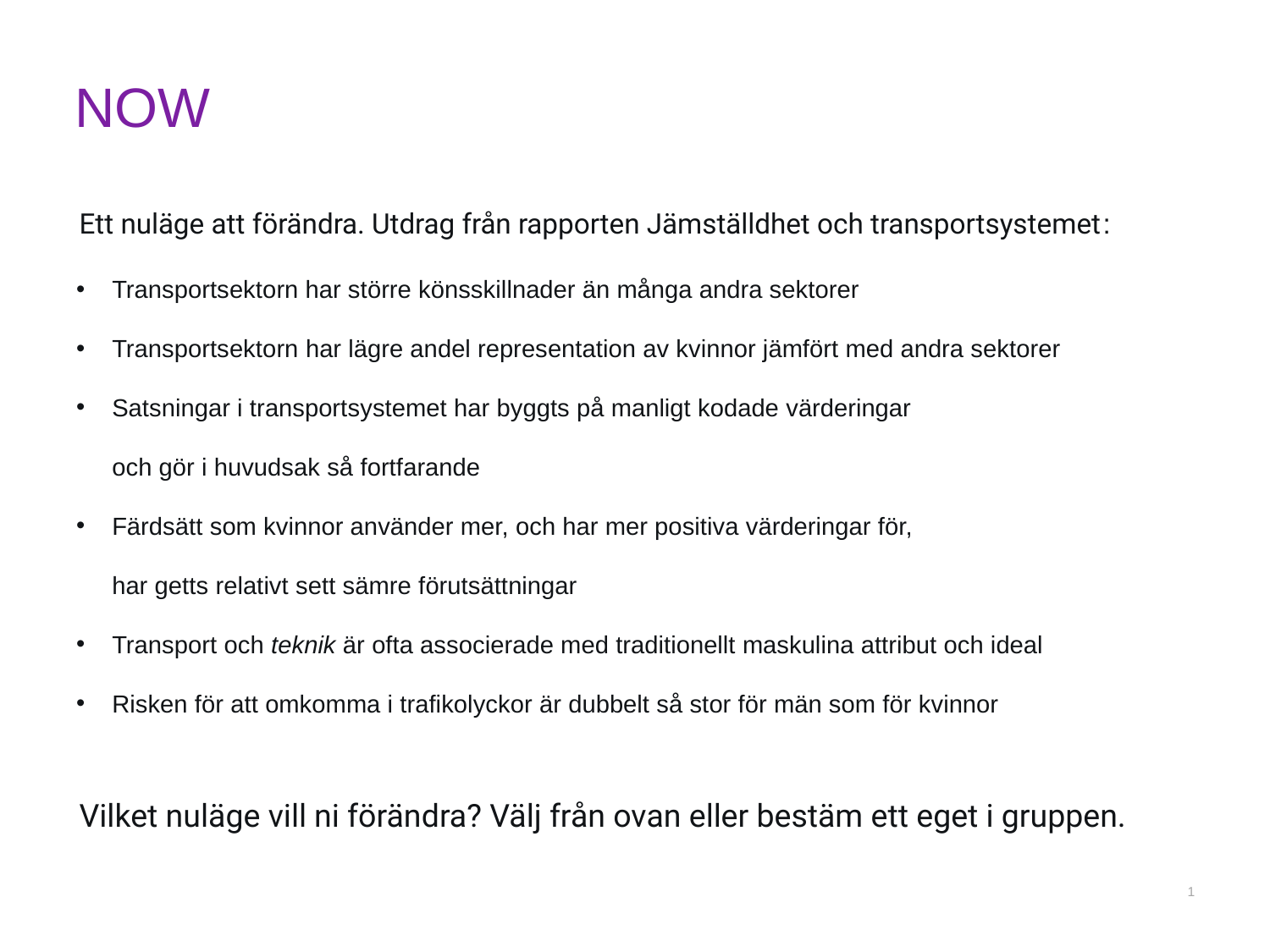

# NOW
Ett nuläge att förändra. Utdrag från rapporten Jämställdhet och transportsystemet:
Transportsektorn har större könsskillnader än många andra sektorer
Transportsektorn har lägre andel representation av kvinnor jämfört med andra sektorer
Satsningar i transportsystemet har byggts på manligt kodade värderingar
och gör i huvudsak så fortfarande
Färdsätt som kvinnor använder mer, och har mer positiva värderingar för,
har getts relativt sett sämre förutsättningar
Transport och teknik är ofta associerade med traditionellt maskulina attribut och ideal
Risken för att omkomma i trafikolyckor är dubbelt så stor för män som för kvinnor
Vilket nuläge vill ni förändra? Välj från ovan eller bestäm ett eget i gruppen.
1